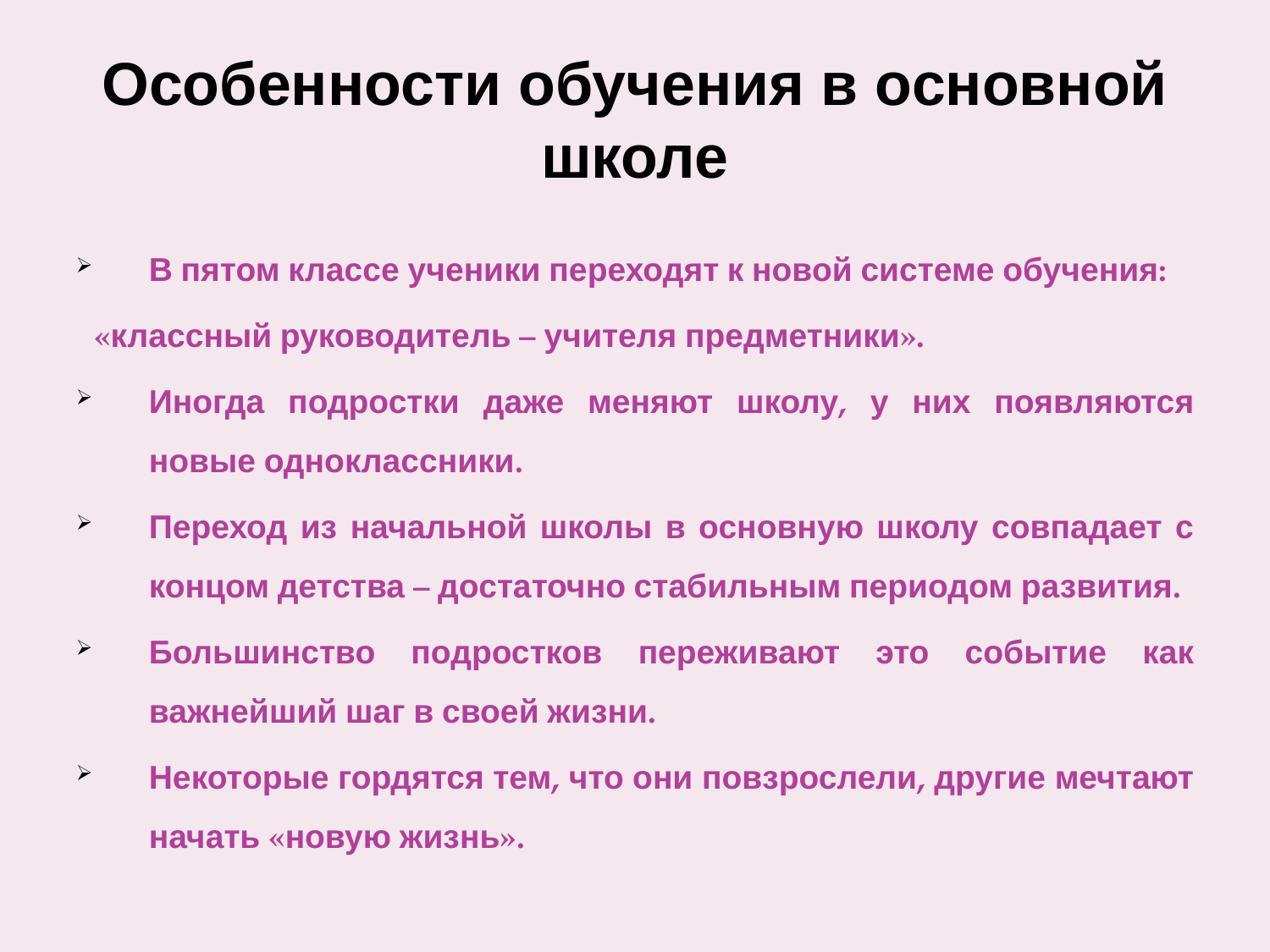

# Особенности обучения в основной школе
В пятом классе ученики переходят к новой системе обучения:
«классный руководитель – учителя предметники».
Иногда подростки даже меняют школу, у них появляются новые одноклассники.
Переход из начальной школы в основную школу совпадает с концом детства – достаточно стабильным периодом развития.
Большинство подростков переживают это событие как важнейший шаг в своей жизни.
Некоторые гордятся тем, что они повзрослели, другие мечтают начать «новую жизнь».